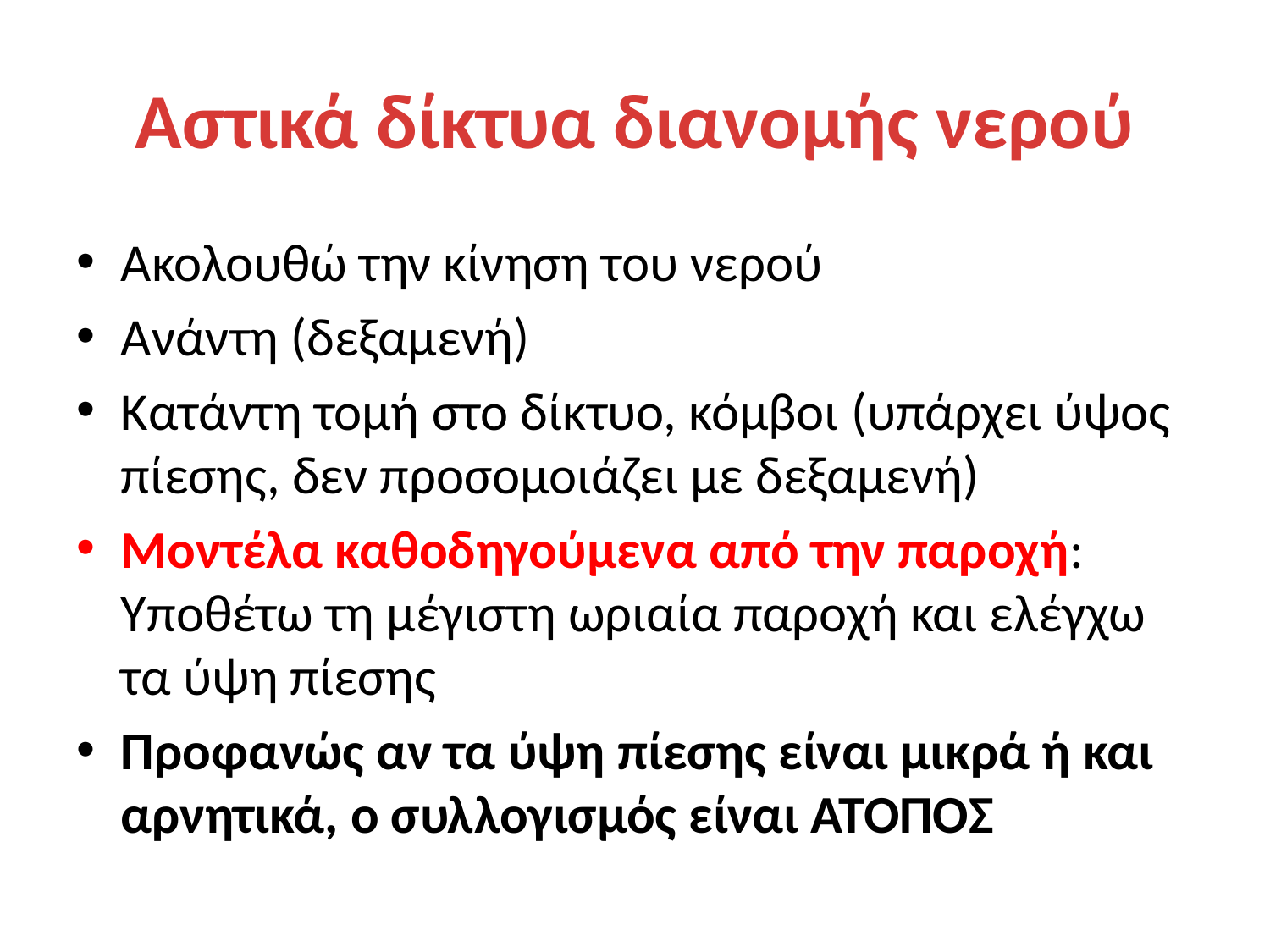

# Αστικά δίκτυα διανομής νερού
Ακολουθώ την κίνηση του νερού
Ανάντη (δεξαμενή)
Κατάντη τομή στο δίκτυο, κόμβοι (υπάρχει ύψος πίεσης, δεν προσομοιάζει με δεξαμενή)
Μοντέλα καθοδηγούμενα από την παροχή: Υποθέτω τη μέγιστη ωριαία παροχή και ελέγχω τα ύψη πίεσης
Προφανώς αν τα ύψη πίεσης είναι μικρά ή και αρνητικά, ο συλλογισμός είναι ΑΤΟΠΟΣ